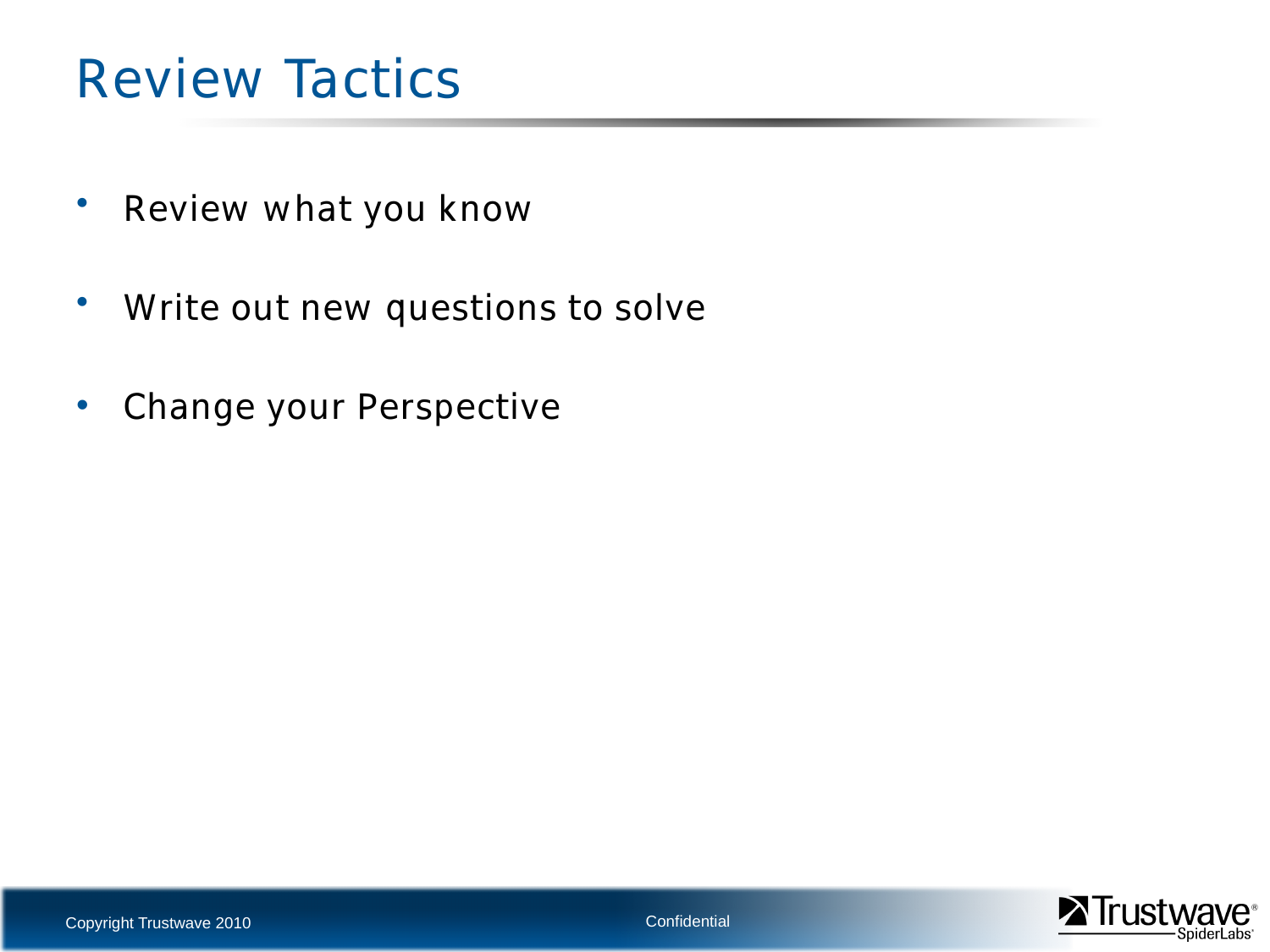

# Review Tactics
Review what you know

Write out new questions to solve

Change your Perspective